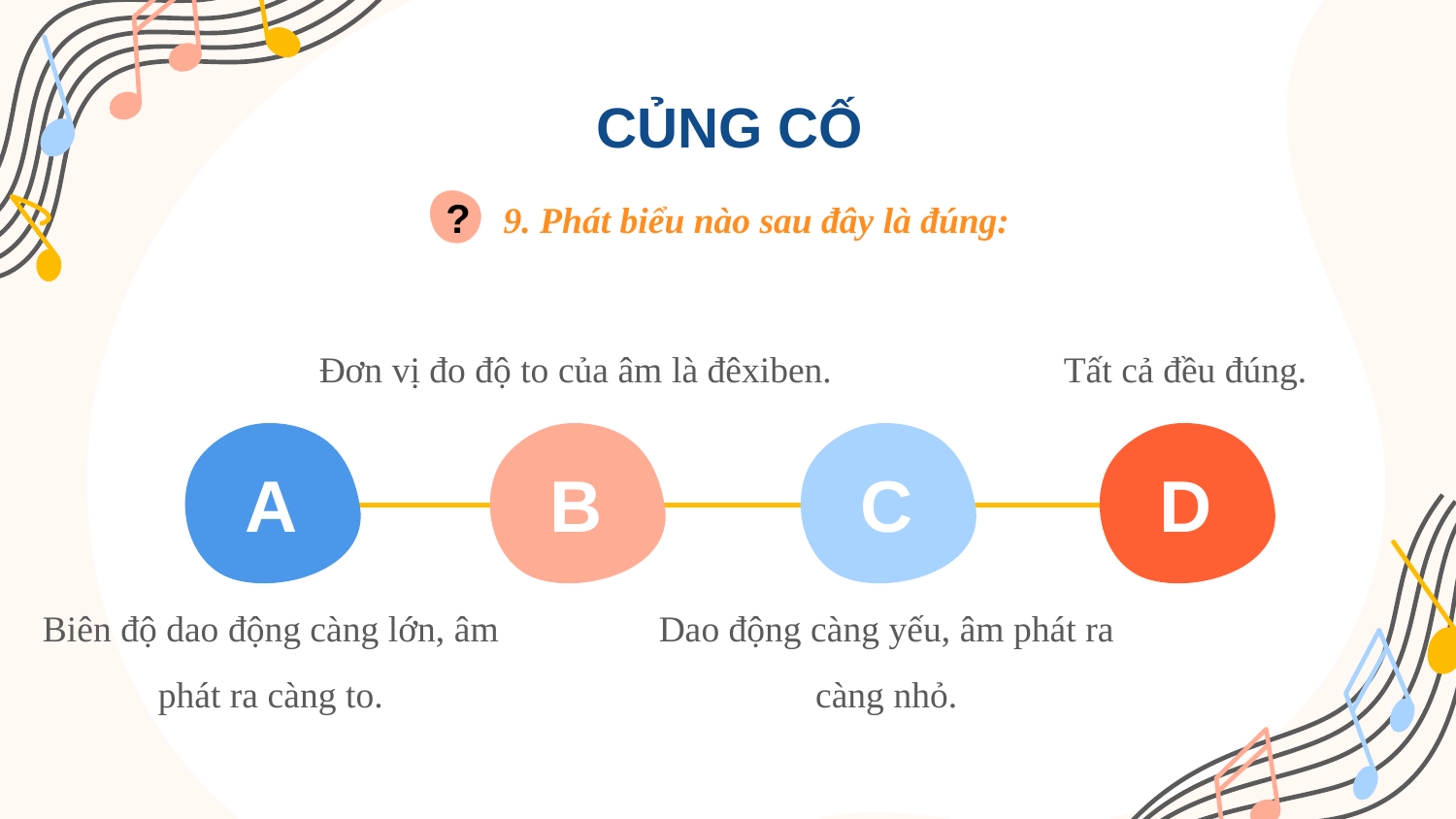

CỦNG CỐ
9. Phát biểu nào sau đây là đúng:
?
Tất cả đều đúng.
Đơn vị đo độ to của âm là đêxiben.
A
B
C
D
Dao động càng yếu, âm phát ra càng nhỏ.
Biên độ dao động càng lớn, âm phát ra càng to.